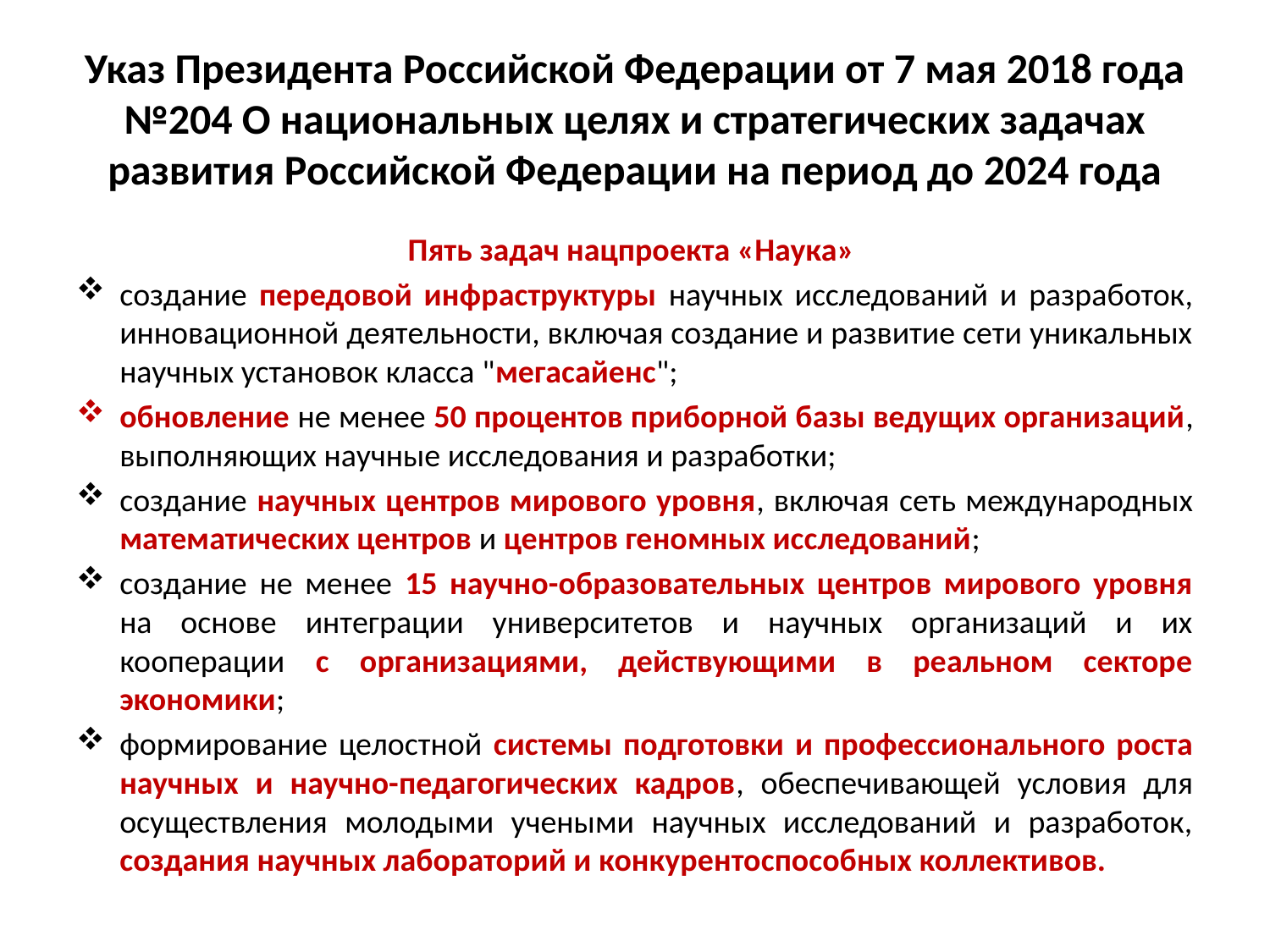

# Указ Президента Российской Федерации от 7 мая 2018 года №204 О национальных целях и стратегических задачах развития Российской Федерации на период до 2024 года
Пять задач нацпроекта «Наука»
создание передовой инфраструктуры научных исследований и разработок, инновационной деятельности, включая создание и развитие сети уникальных научных установок класса "мегасайенс";
обновление не менее 50 процентов приборной базы ведущих организаций, выполняющих научные исследования и разработки;
создание научных центров мирового уровня, включая сеть международных математических центров и центров геномных исследований;
создание не менее 15 научно-образовательных центров мирового уровня на основе интеграции университетов и научных организаций и их кооперации с организациями, действующими в реальном секторе экономики;
формирование целостной системы подготовки и профессионального роста научных и научно-педагогических кадров, обеспечивающей условия для осуществления молодыми учеными научных исследований и разработок, создания научных лабораторий и конкурентоспособных коллективов.